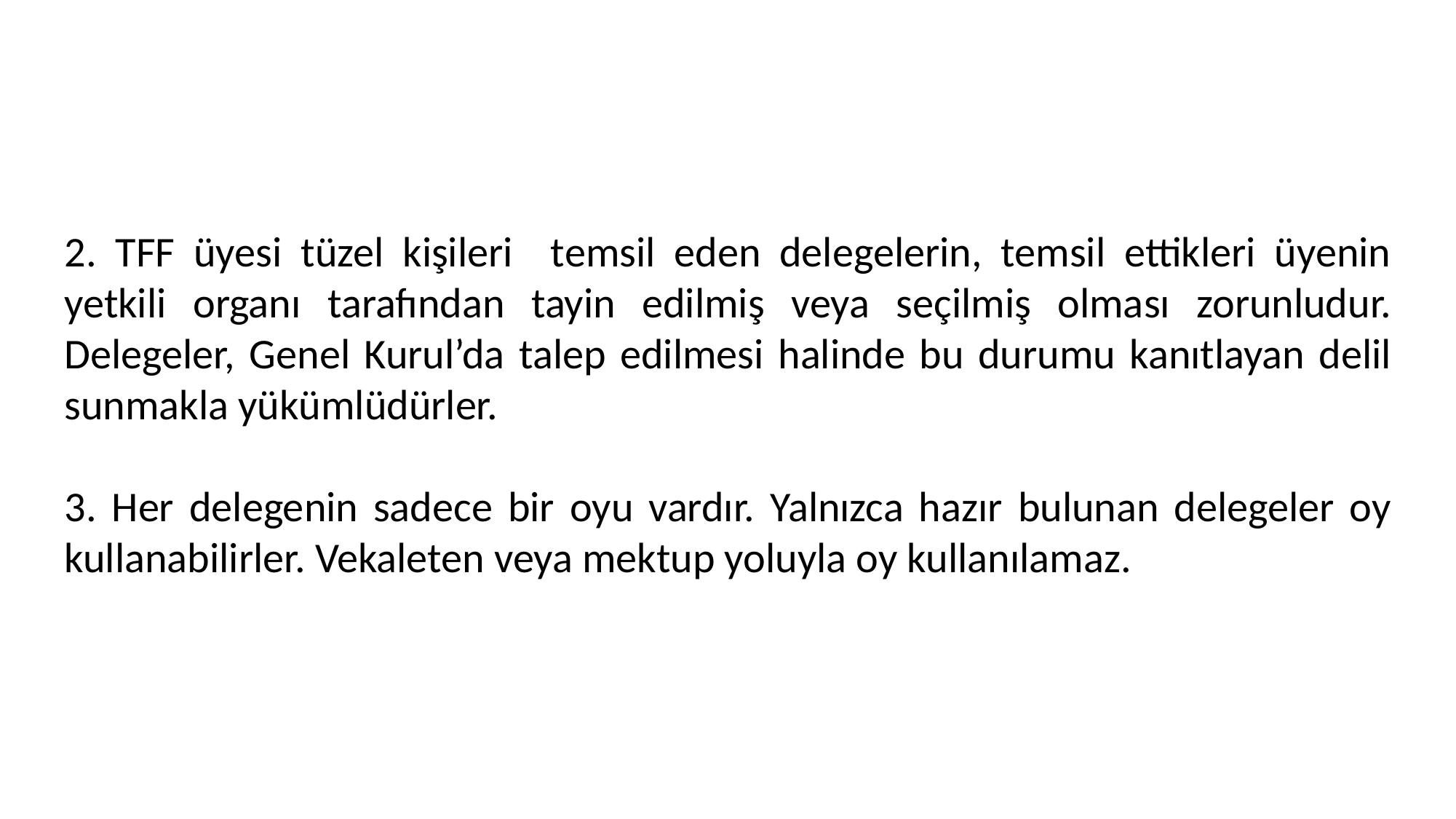

2. TFF üyesi tüzel kişileri  temsil eden delegelerin, temsil ettikleri üyenin yetkili organı tarafından tayin edilmiş veya seçilmiş olması zorunludur. Delegeler, Genel Kurul’da talep edilmesi halinde bu durumu kanıtlayan delil sunmakla yükümlüdürler.

3. Her delegenin sadece bir oyu vardır. Yalnızca hazır bulunan delegeler oy kullanabilirler. Vekaleten veya mektup yoluyla oy kullanılamaz.